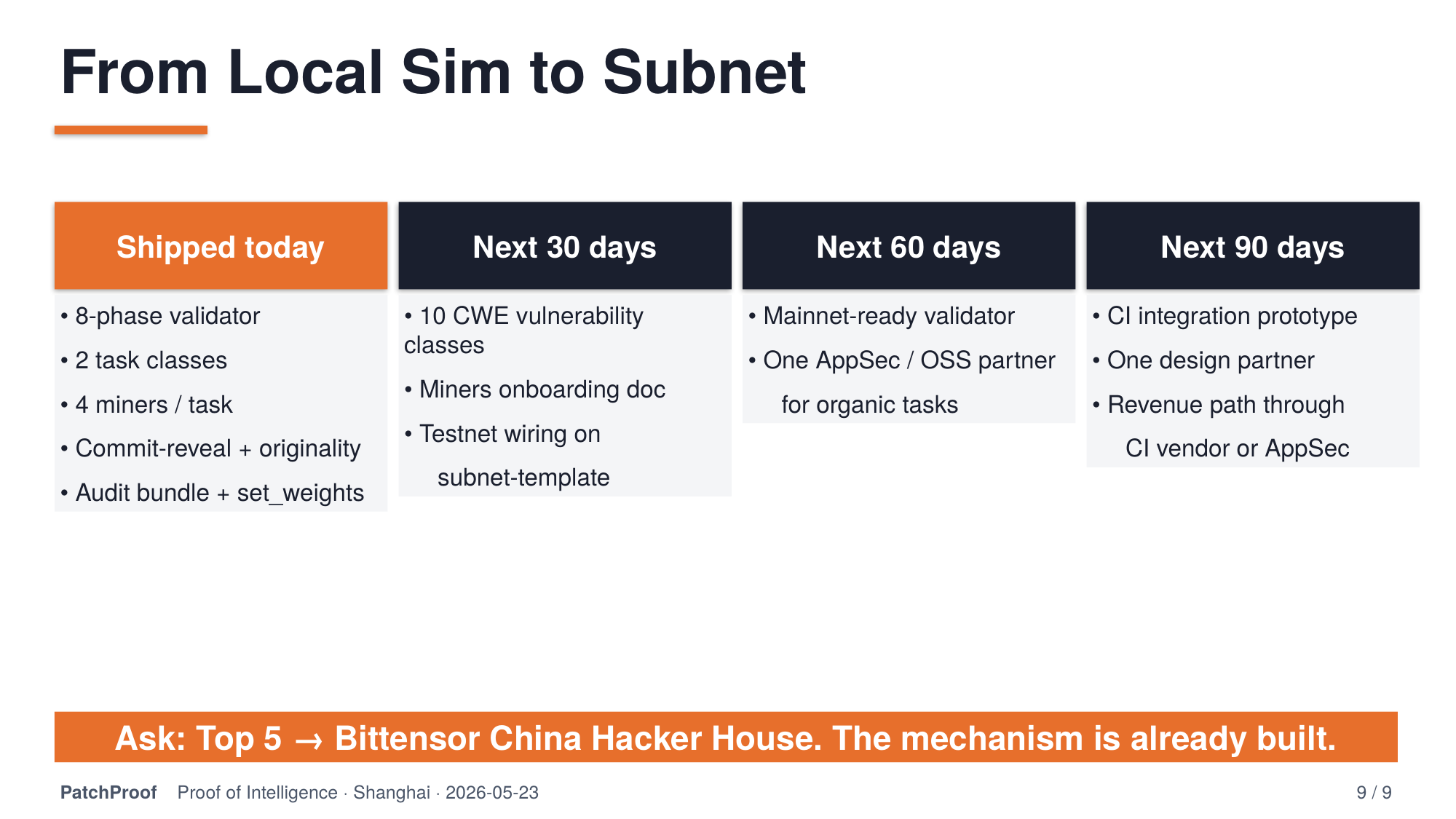

From Local Sim to Subnet

Shipped today

Next 30 days

Next 60 days

Next 90 days
• 8-phase validator
• 2 task classes
• 4 miners / task
• Commit-reveal + originality
• Audit bundle + set_weights
• 10 CWE vulnerability classes
• Miners onboarding doc
• Testnet wiring on
     subnet-template
• Mainnet-ready validator
• One AppSec / OSS partner
     for organic tasks
• CI integration prototype
• One design partner
• Revenue path through
     CI vendor or AppSec
Ask: Top 5 → Bittensor China Hacker House. The mechanism is already built.
PatchProof    Proof of Intelligence · Shanghai · 2026-05-23
9 / 9